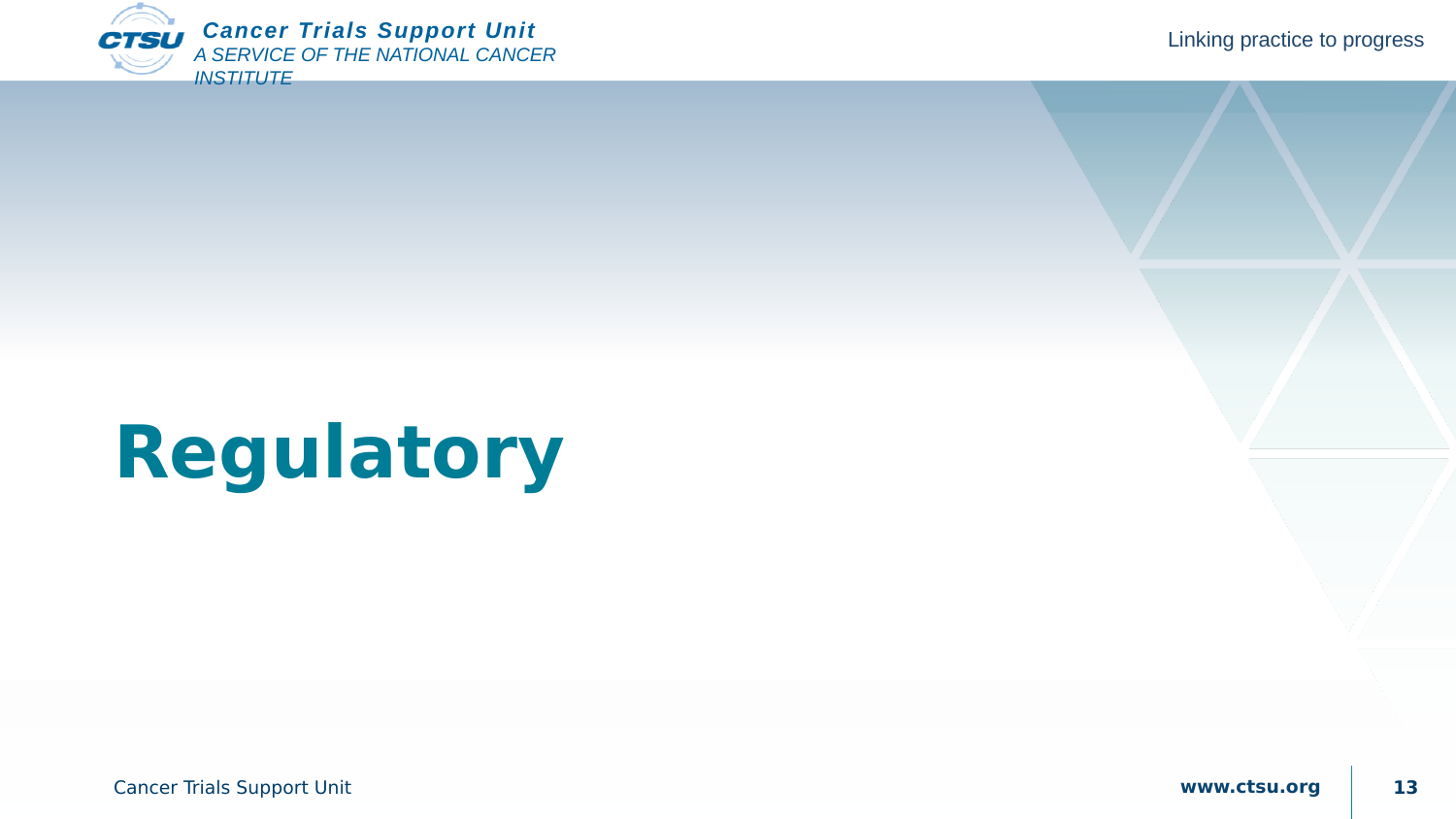

# Regulatory
Cancer Trials Support Unit
13